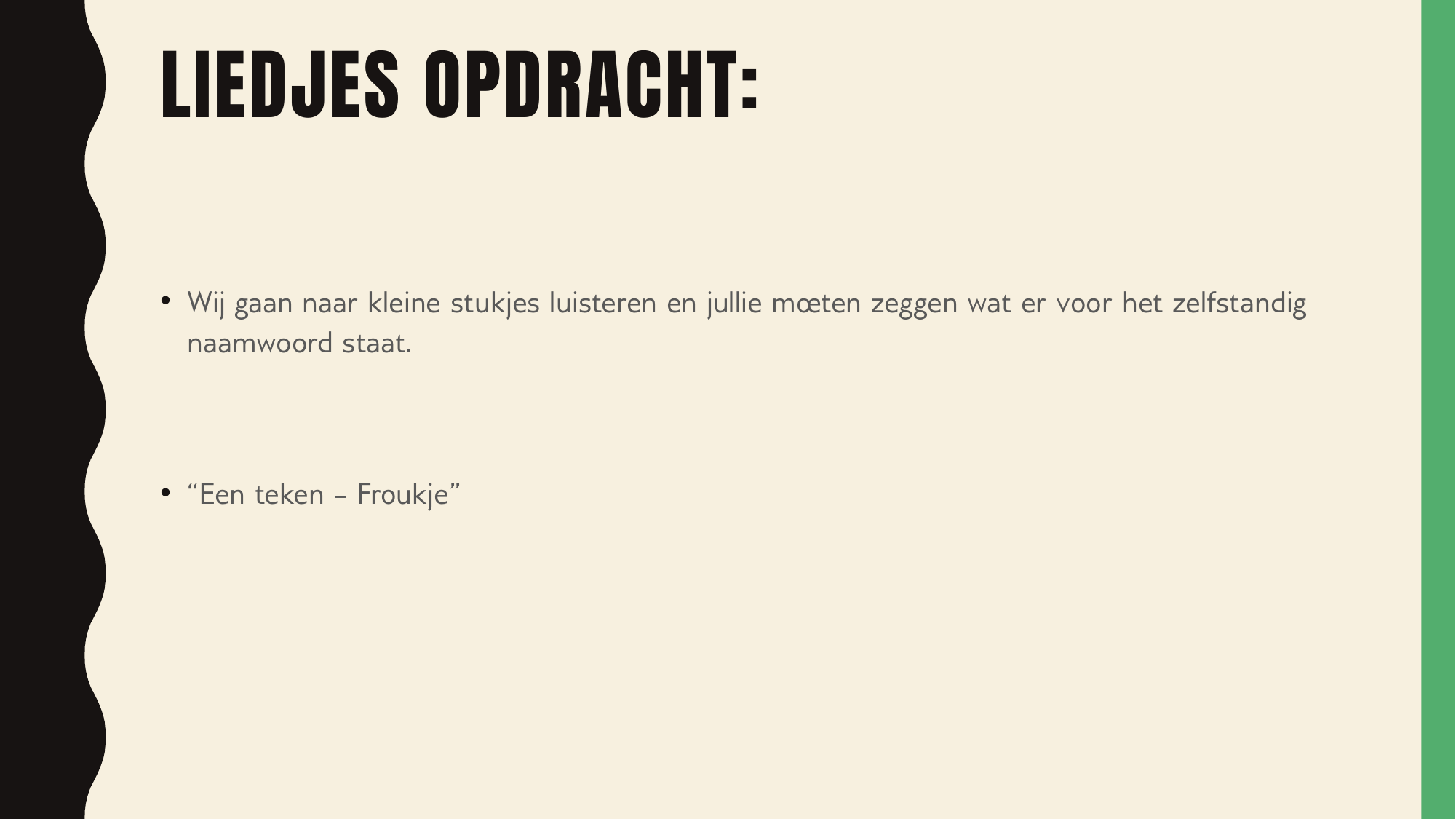

# Liedjes opdracht:
Wij gaan naar kleine stukjes luisteren en jullie moeten zeggen wat er voor het zelfstandig naamwoord staat.

“Een teken – Froukje”